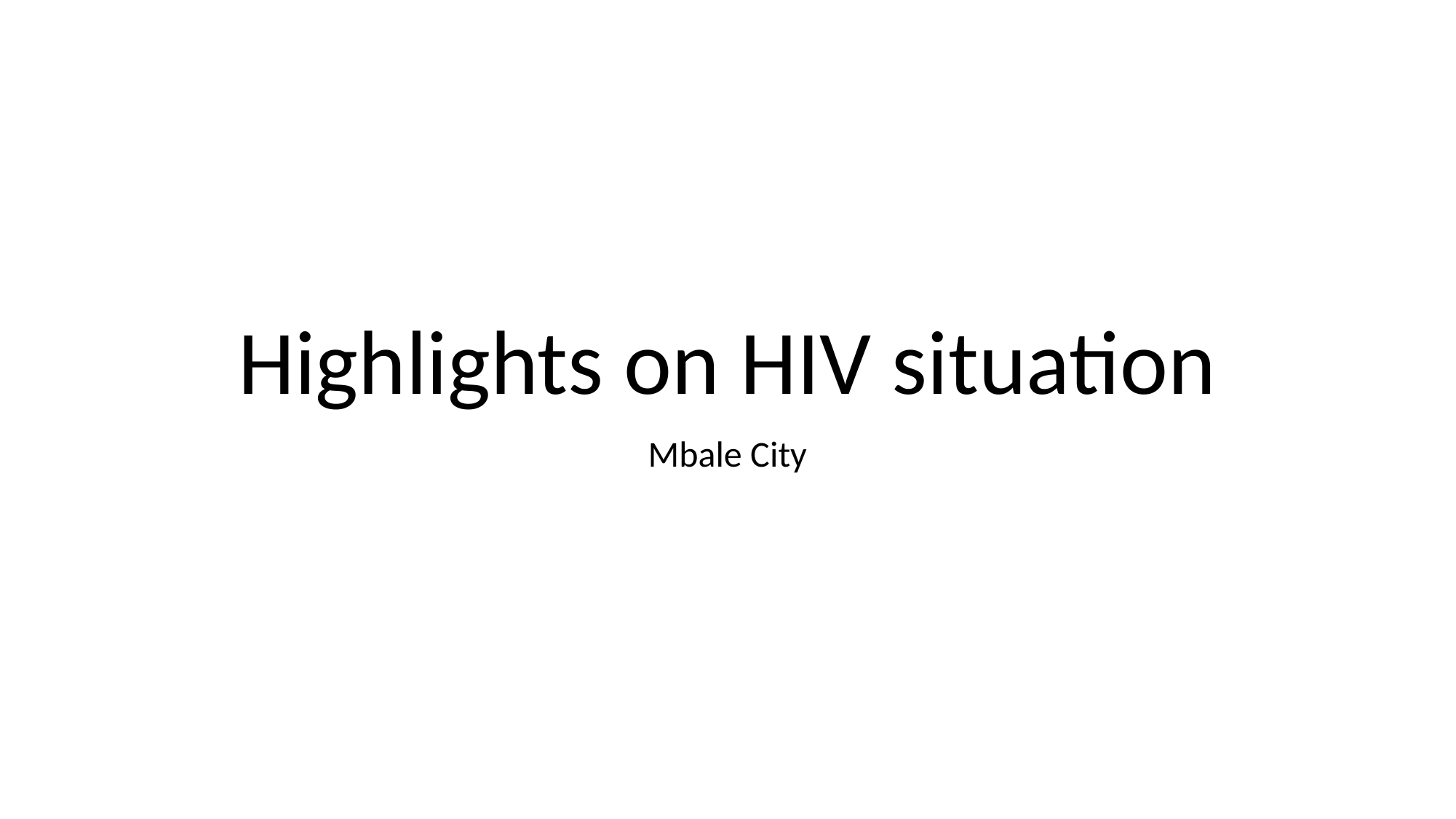

# Highlights on HIV situation
Mbale City